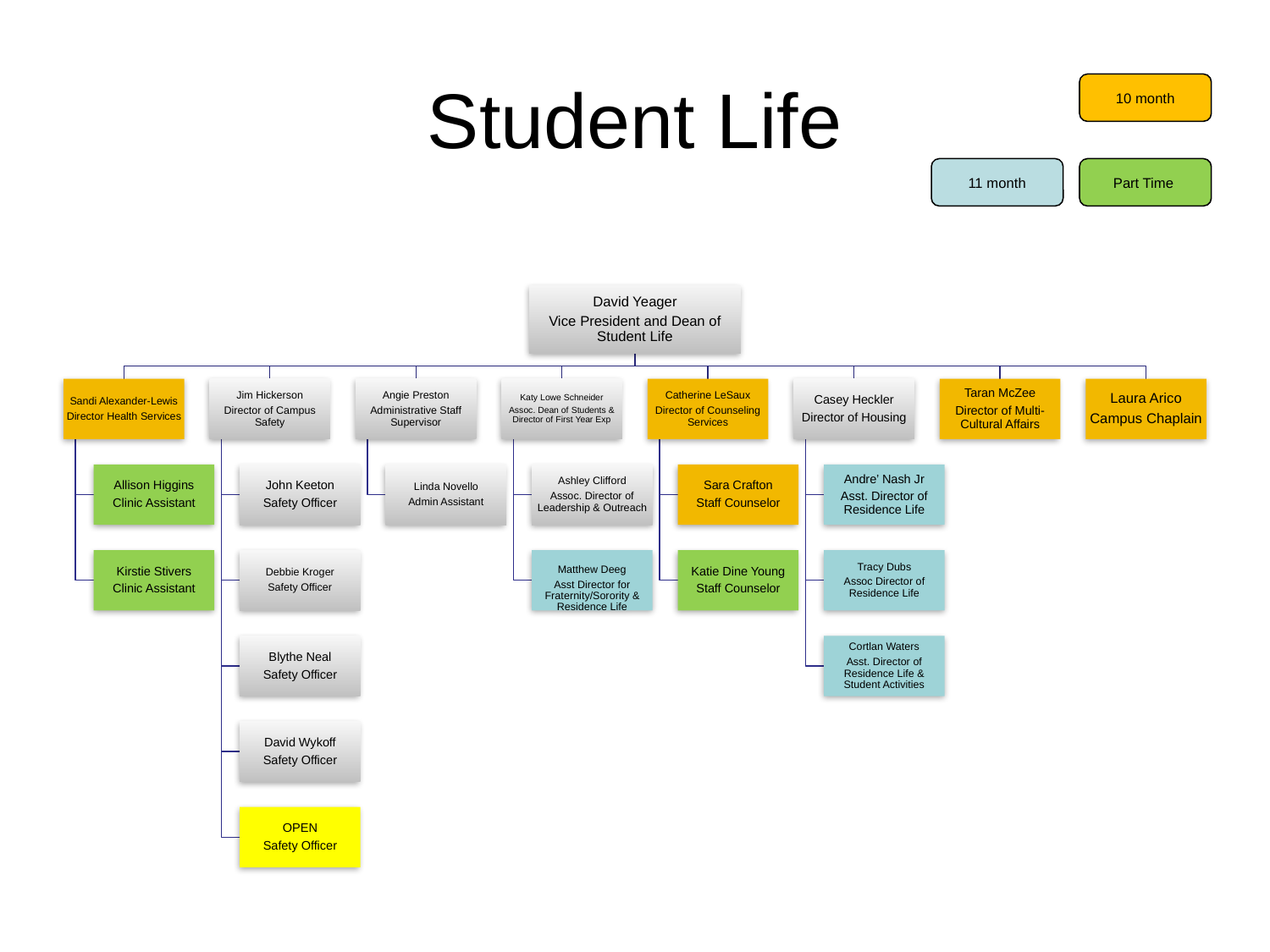

# Student Life
10 month
11 month
Part Time
David Yeager
Vice President and Dean of Student Life
Sandi Alexander-Lewis
Director Health Services
Allison Higgins
Clinic Assistant
Kirstie Stivers
Clinic Assistant
Jim Hickerson
Director of Campus Safety
John Keeton
Safety Officer
Debbie Kroger
Safety Officer
Blythe Neal
Safety Officer
David Wykoff
Safety Officer
OPEN
Safety Officer
Angie Preston
Administrative Staff Supervisor
Linda Novello
Admin Assistant
Katy Lowe Schneider
Assoc. Dean of Students & Director of First Year Exp
Ashley Clifford
Assoc. Director of Leadership & Outreach

Matthew Deeg
Asst Director for Fraternity/Sorority & Residence Life
Catherine LeSaux
Director of Counseling Services
Sara Crafton
Staff Counselor
Katie Dine Young
Staff Counselor
Casey Heckler
Director of Housing
Andre’ Nash Jr
Asst. Director of Residence Life
Tracy Dubs
Assoc Director of Residence Life
Cortlan Waters
Asst. Director of Residence Life & Student Activities
Taran McZee
Director of Multi-Cultural Affairs
Laura Arico
Campus Chaplain